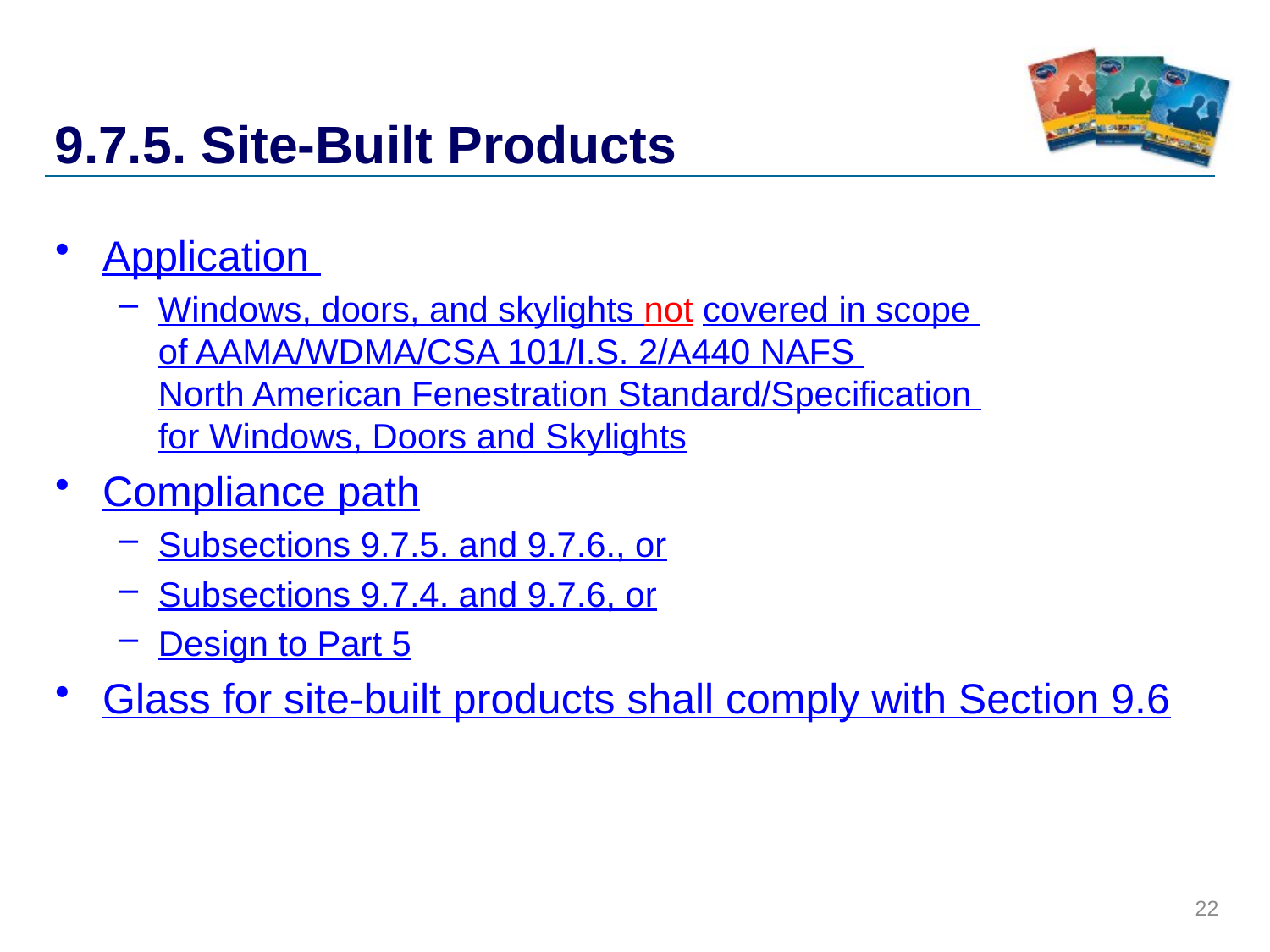

# 9.7.5. Site-Built Products
Application
Windows, doors, and skylights not covered in scope
of AAMA/WDMA/CSA 101/I.S. 2/A440 NAFS
North American Fenestration Standard/Specification
for Windows, Doors and Skylights
Compliance path
Subsections 9.7.5. and 9.7.6., or
Subsections 9.7.4. and 9.7.6, or
Design to Part 5
Glass for site-built products shall comply with Section 9.6